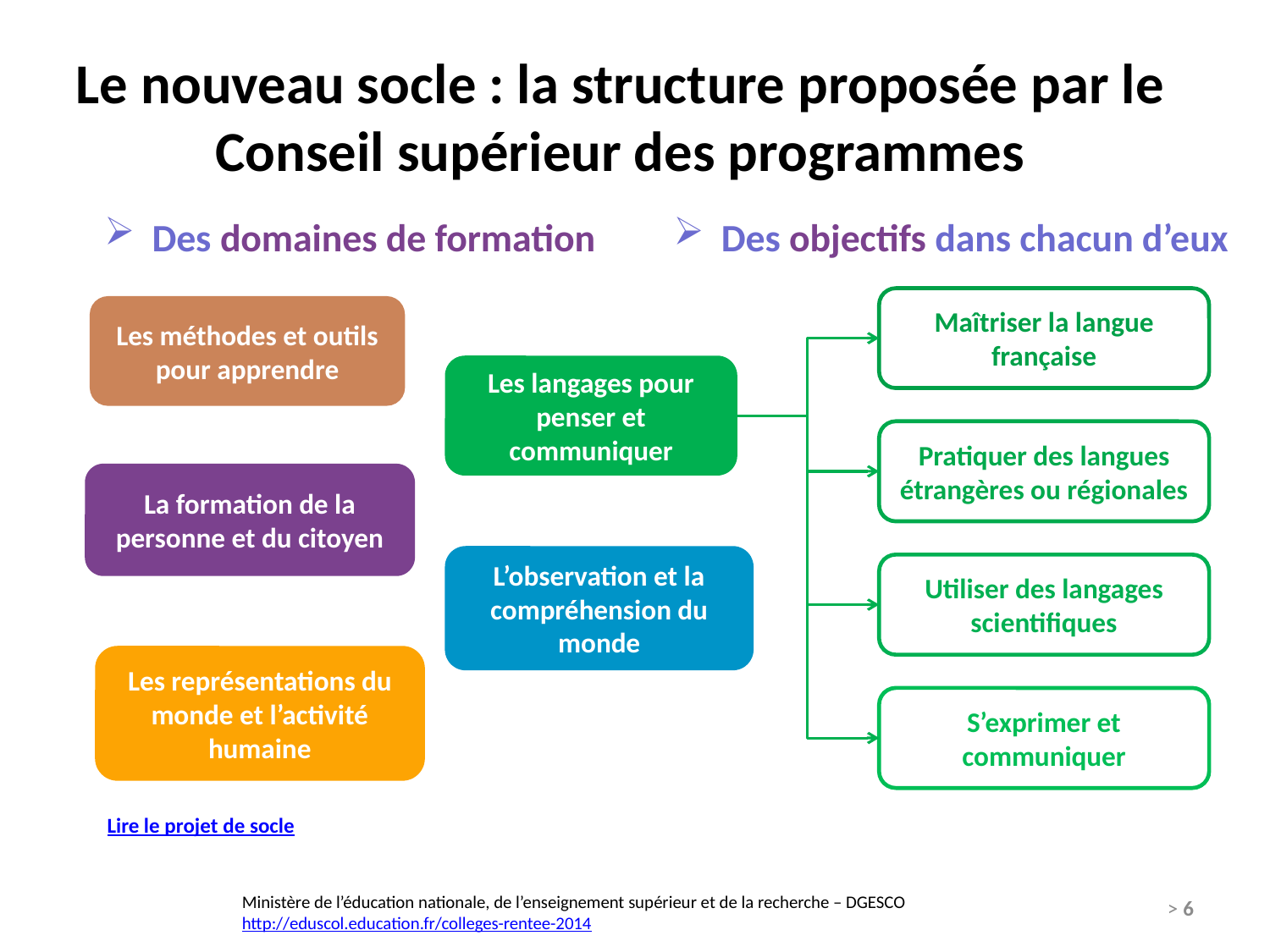

# Le nouveau socle : la structure proposée par le Conseil supérieur des programmes
Des domaines de formation
Des objectifs dans chacun d’eux
Maîtriser la langue française
Les méthodes et outils pour apprendre
Les langages pour penser et communiquer
Pratiquer des langues étrangères ou régionales
La formation de la personne et du citoyen
L’observation et la compréhension du monde
Utiliser des langages scientifiques
Les représentations du monde et l’activité humaine
S’exprimer et communiquer
Lire le projet de socle
> 6
Ministère de l’éducation nationale, de l’enseignement supérieur et de la recherche – DGESCO
http://eduscol.education.fr/colleges-rentee-2014